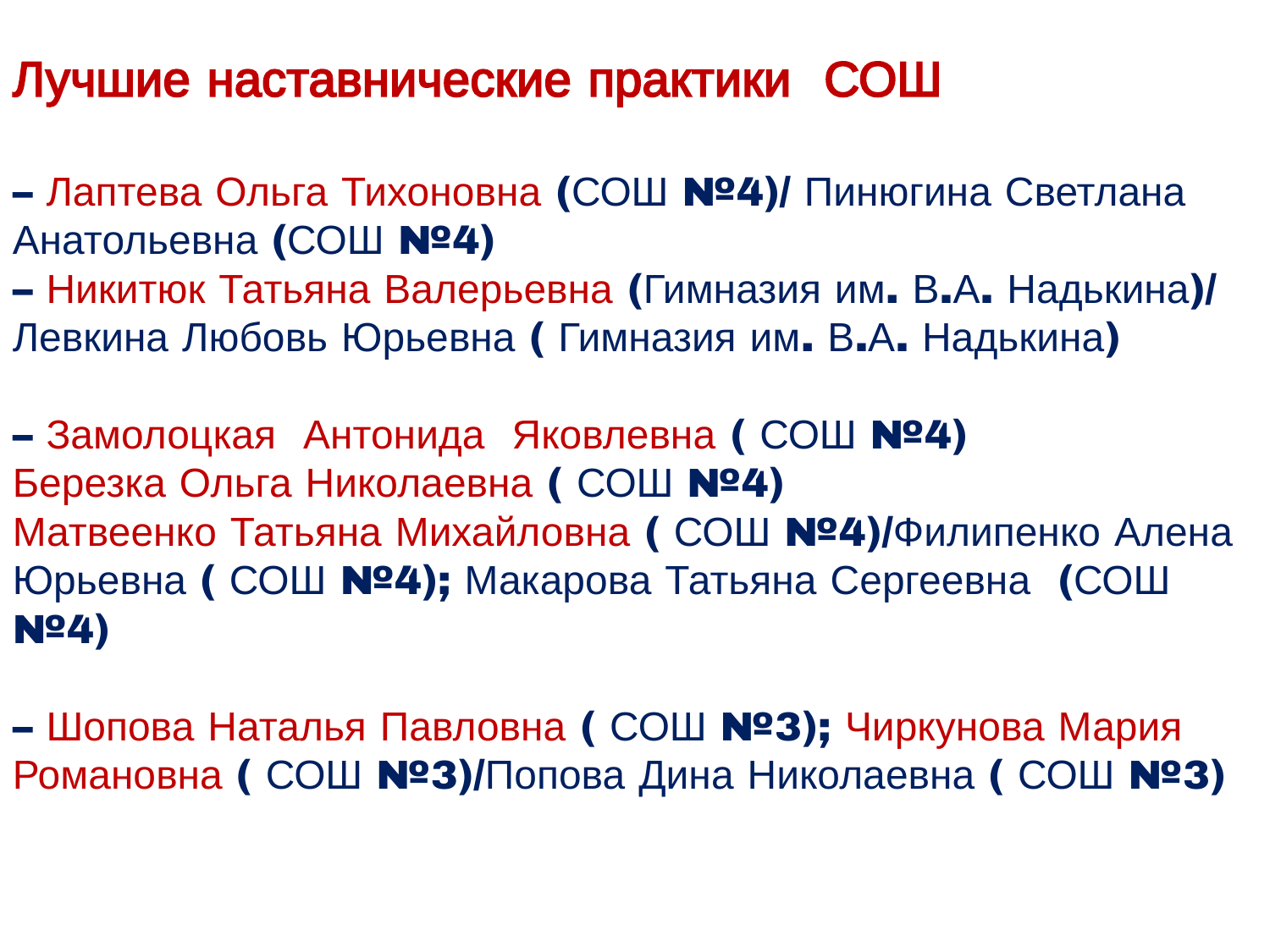

Лучшие наставнические практики  СОШ

– Лаптева Ольга Тихоновна (СОШ №4)/ Пинюгина Светлана Анатольевна (СОШ №4)
– Никитюк Татьяна Валерьевна (Гимназия им. В.А. Надькина)/ Левкина Любовь Юрьевна ( Гимназия им. В.А. Надькина)

– Замолоцкая  Антонида  Яковлевна ( СОШ №4)
Березка Ольга Николаевна ( СОШ №4)
Матвеенко Татьяна Михайловна ( СОШ №4)/Филипенко Алена Юрьевна ( СОШ №4); Макарова Татьяна Сергеевна  (СОШ №4)

– Шопова Наталья Павловна ( СОШ №3); Чиркунова Мария Романовна ( СОШ №3)/Попова Дина Николаевна ( СОШ №3)